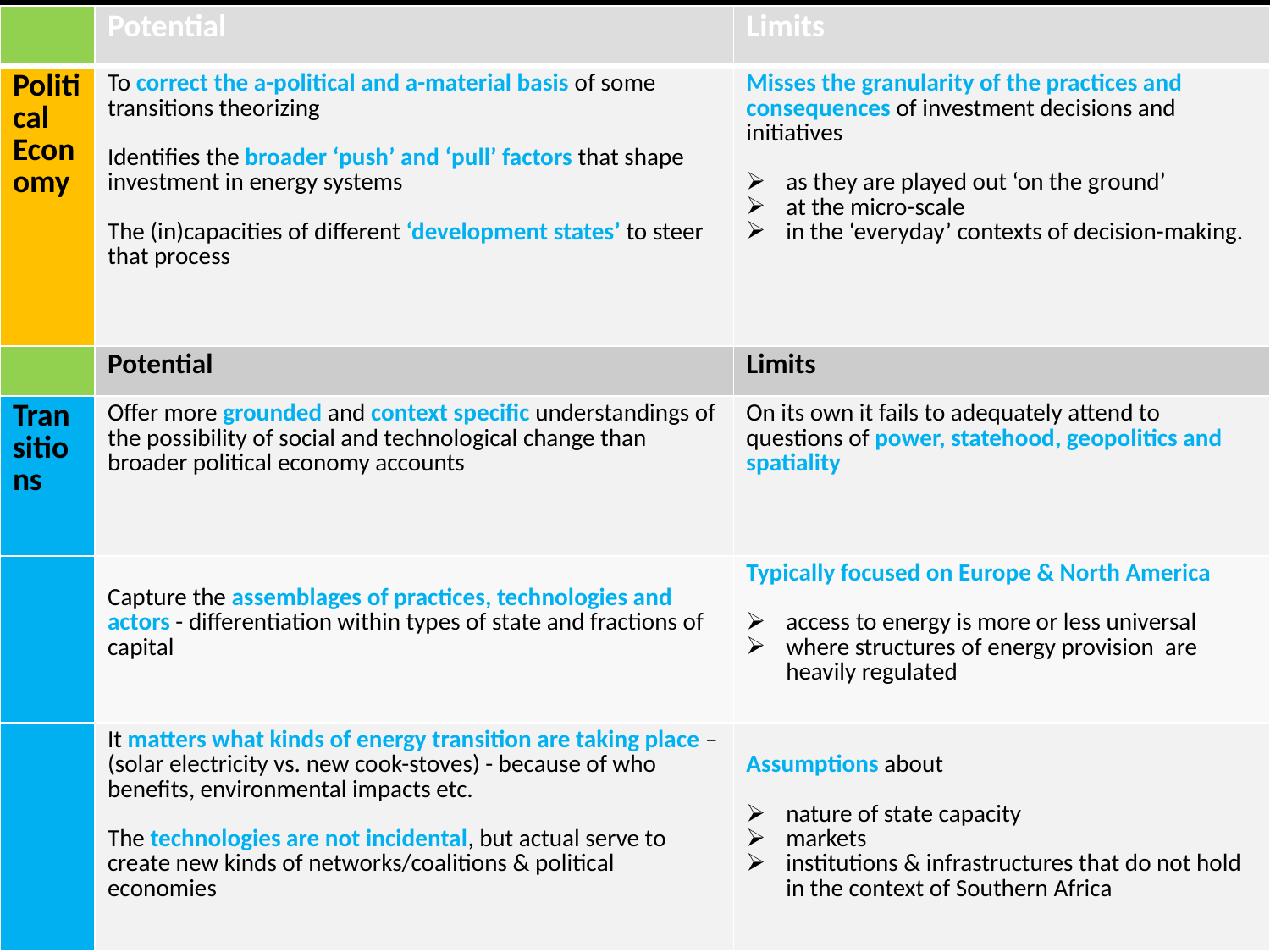

|  | Potential | Limits |
| --- | --- | --- |
| Political Economy | To correct the a-political and a-material basis of some transitions theorizing Identifies the broader ‘push’ and ‘pull’ factors that shape investment in energy systems The (in)capacities of different ‘development states’ to steer that process | Misses the granularity of the practices and consequences of investment decisions and initiatives as they are played out ‘on the ground’ at the micro-scale in the ‘everyday’ contexts of decision-making. |
|  | Potential | Limits |
| Transitions | Offer more grounded and context specific understandings of the possibility of social and technological change than broader political economy accounts | On its own it fails to adequately attend to questions of power, statehood, geopolitics and spatiality |
|  | Capture the assemblages of practices, technologies and actors - differentiation within types of state and fractions of capital | Typically focused on Europe & North America access to energy is more or less universal where structures of energy provision are heavily regulated |
|  | It matters what kinds of energy transition are taking place – (solar electricity vs. new cook-stoves) - because of who benefits, environmental impacts etc. The technologies are not incidental, but actual serve to create new kinds of networks/coalitions & political economies | Assumptions about nature of state capacity markets institutions & infrastructures that do not hold in the context of Southern Africa |

#